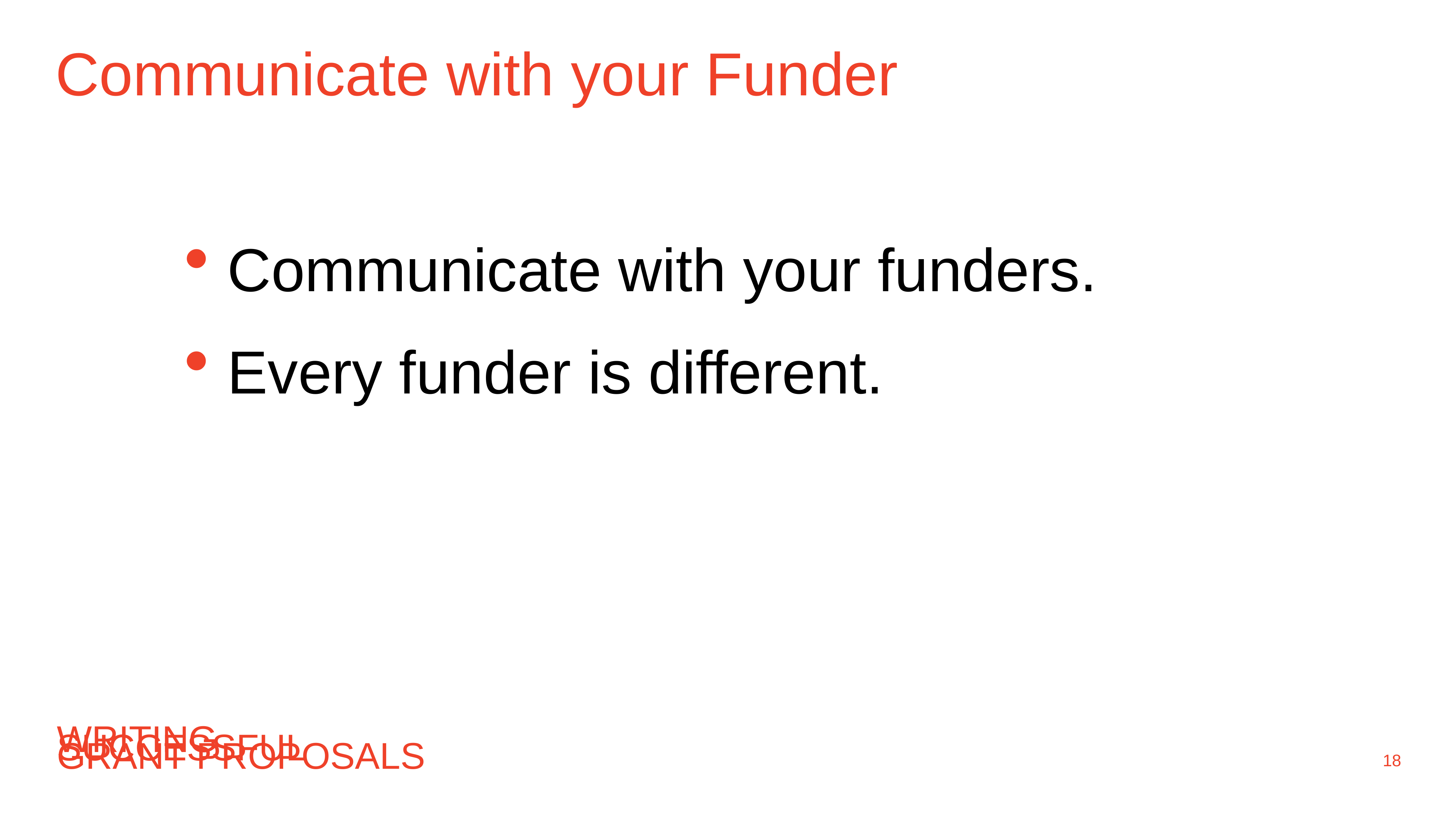

# Communicate with your Funder
Communicate with your funders.
Every funder is different.
18